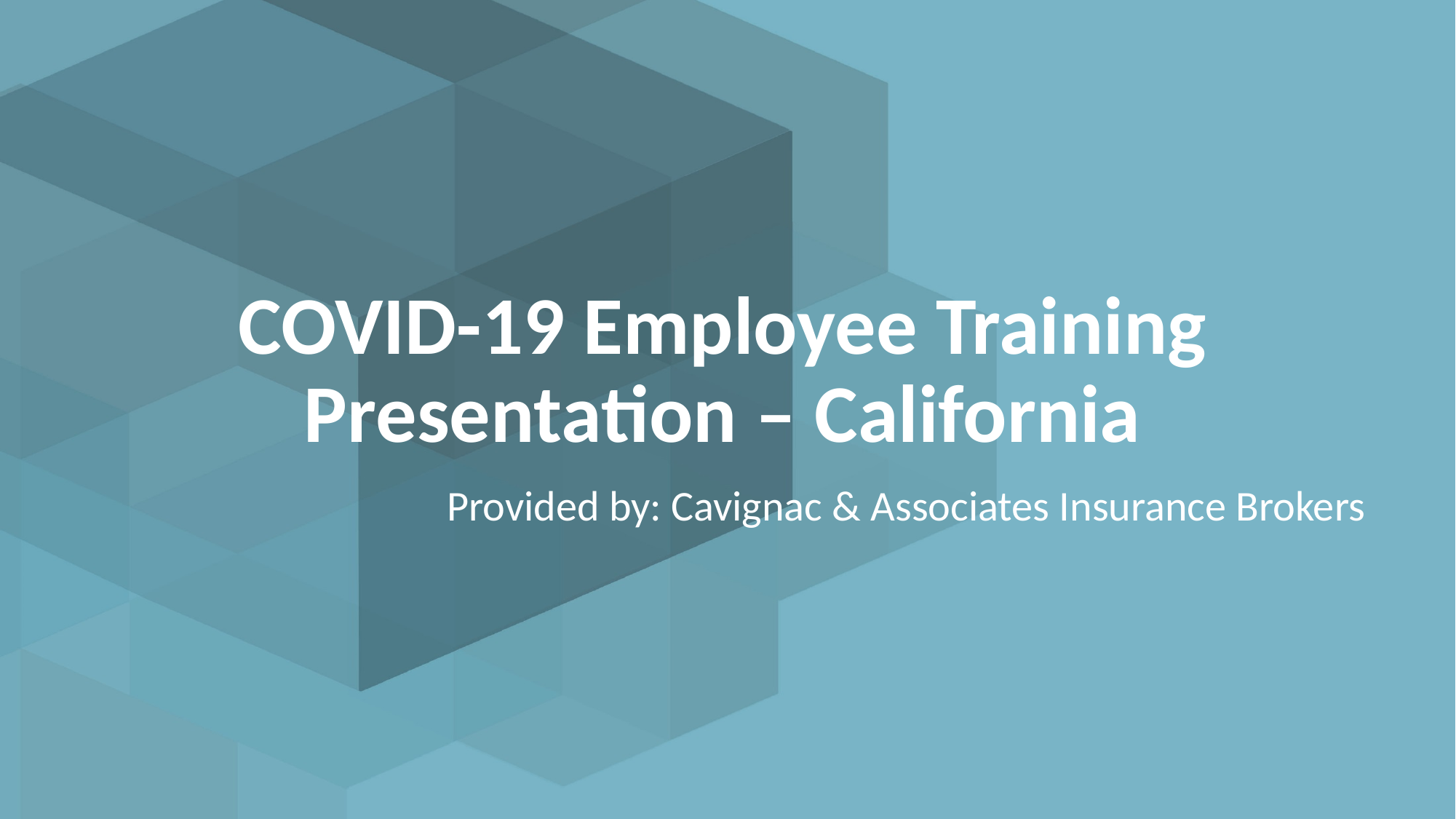

# COVID-19 Employee Training Presentation – California
Provided by: Cavignac & Associates Insurance Brokers